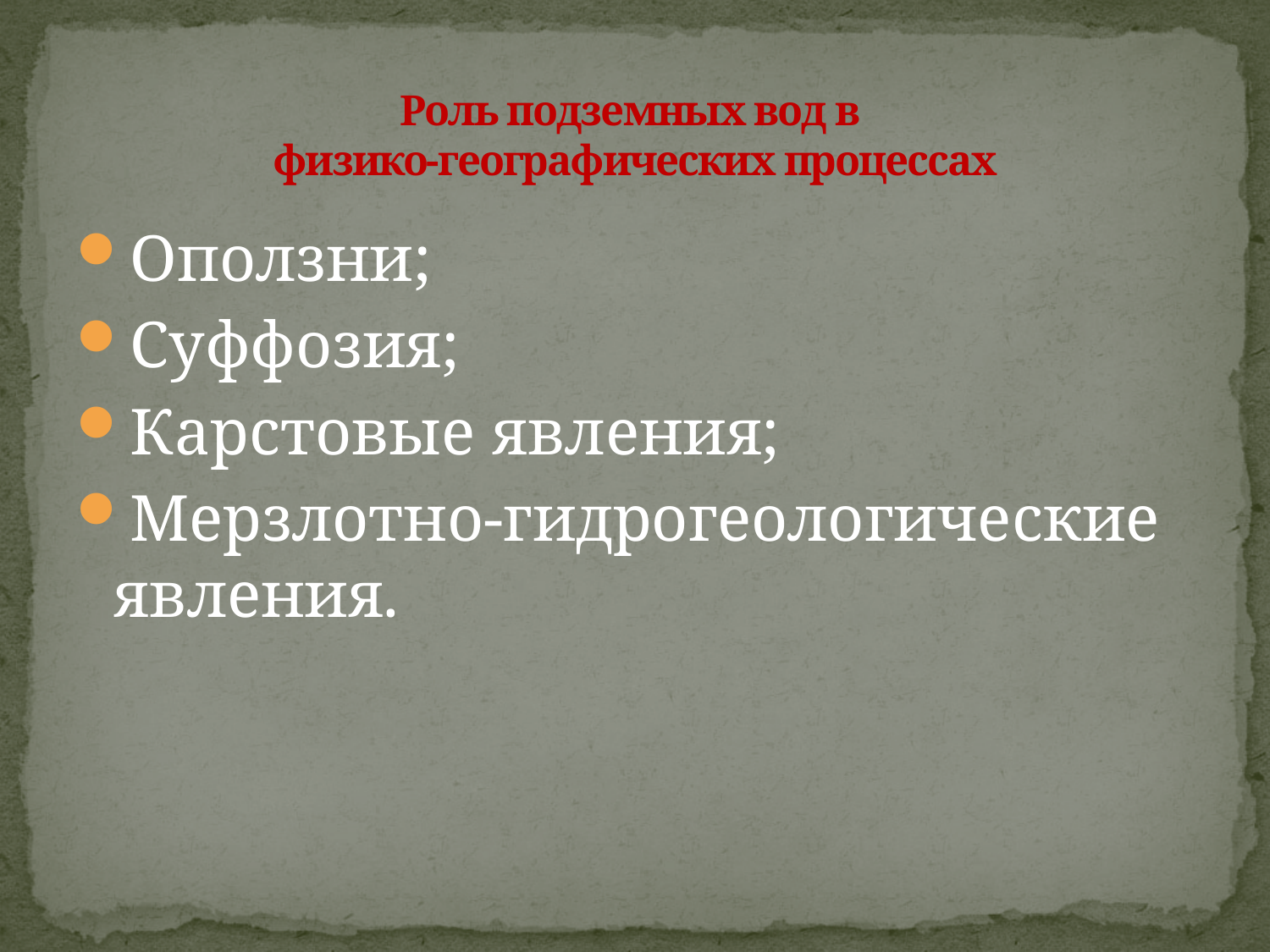

# Роль подземных вод в физико-географических процессах
Оползни;
Суффозия;
Карстовые явления;
Мерзлотно-гидрогеологические явления.